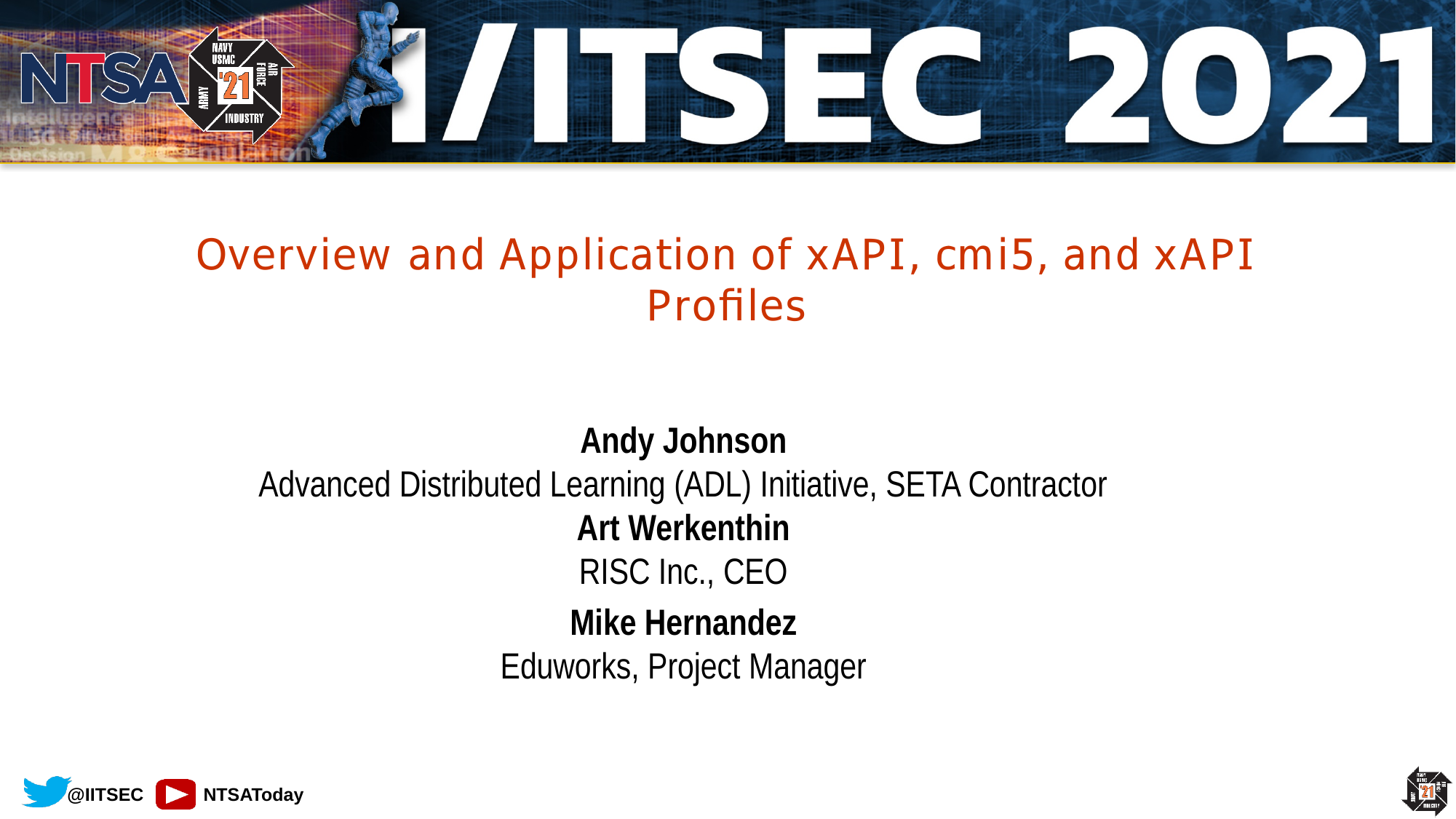

Overview and Application of xAPI, cmi5, and xAPI Profiles

Andy Johnson
Advanced Distributed Learning (ADL) Initiative, SETA Contractor
Art Werkenthin
RISC Inc., CEO
Mike Hernandez
Eduworks, Project Manager